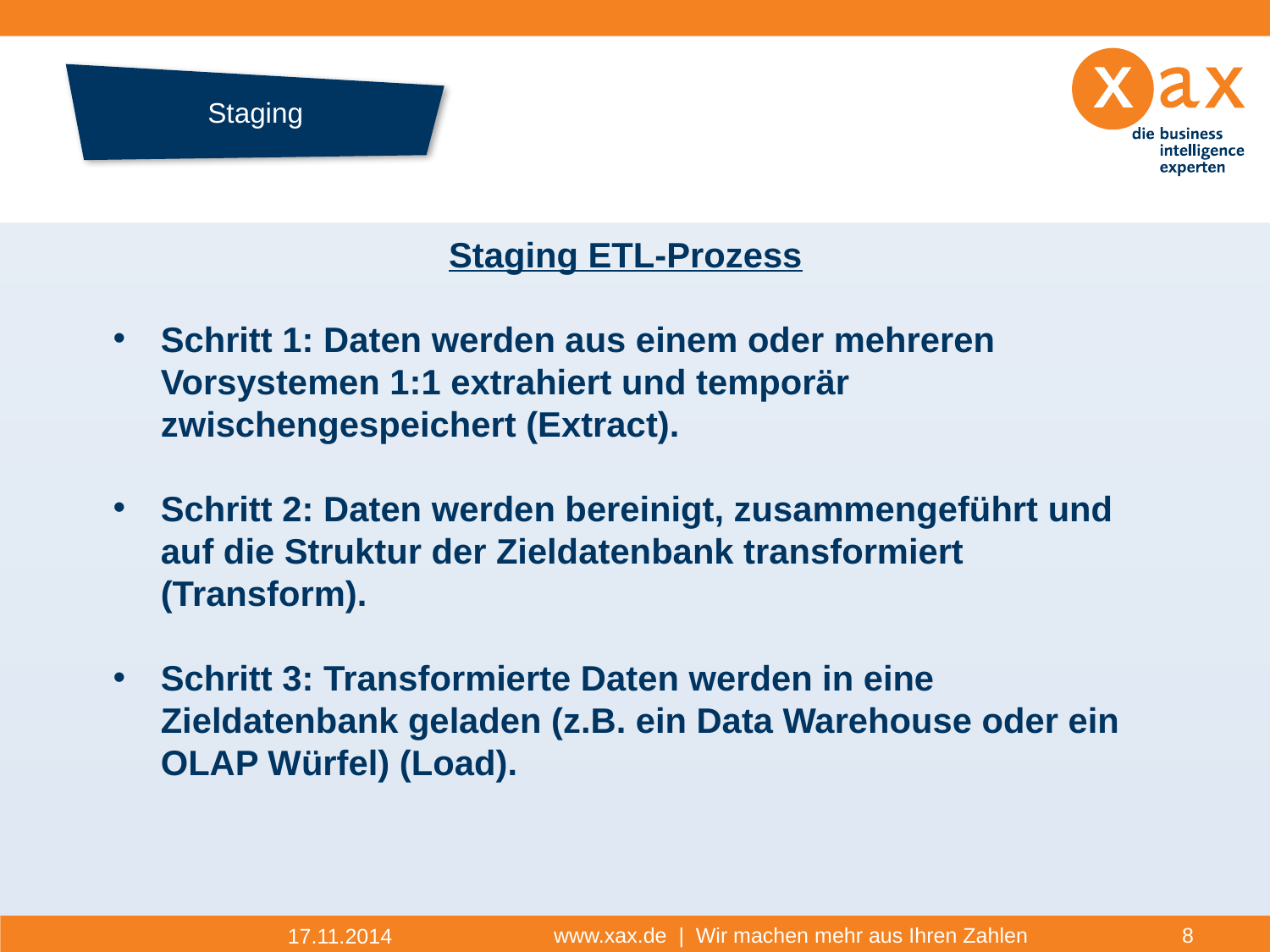

# Staging
Datenhistorie
Staging ETL-Prozess

Schritt 1: Daten werden aus einem oder mehreren Vorsystemen 1:1 extrahiert und temporär zwischengespeichert (Extract).

Schritt 2: Daten werden bereinigt, zusammengeführt und auf die Struktur der Zieldatenbank transformiert (Transform).

Schritt 3: Transformierte Daten werden in eine Zieldatenbank geladen (z.B. ein Data Warehouse oder ein OLAP Würfel) (Load).
www.xax.de  |  Wir machen mehr aus Ihren Zahlen
8
17.11.2014